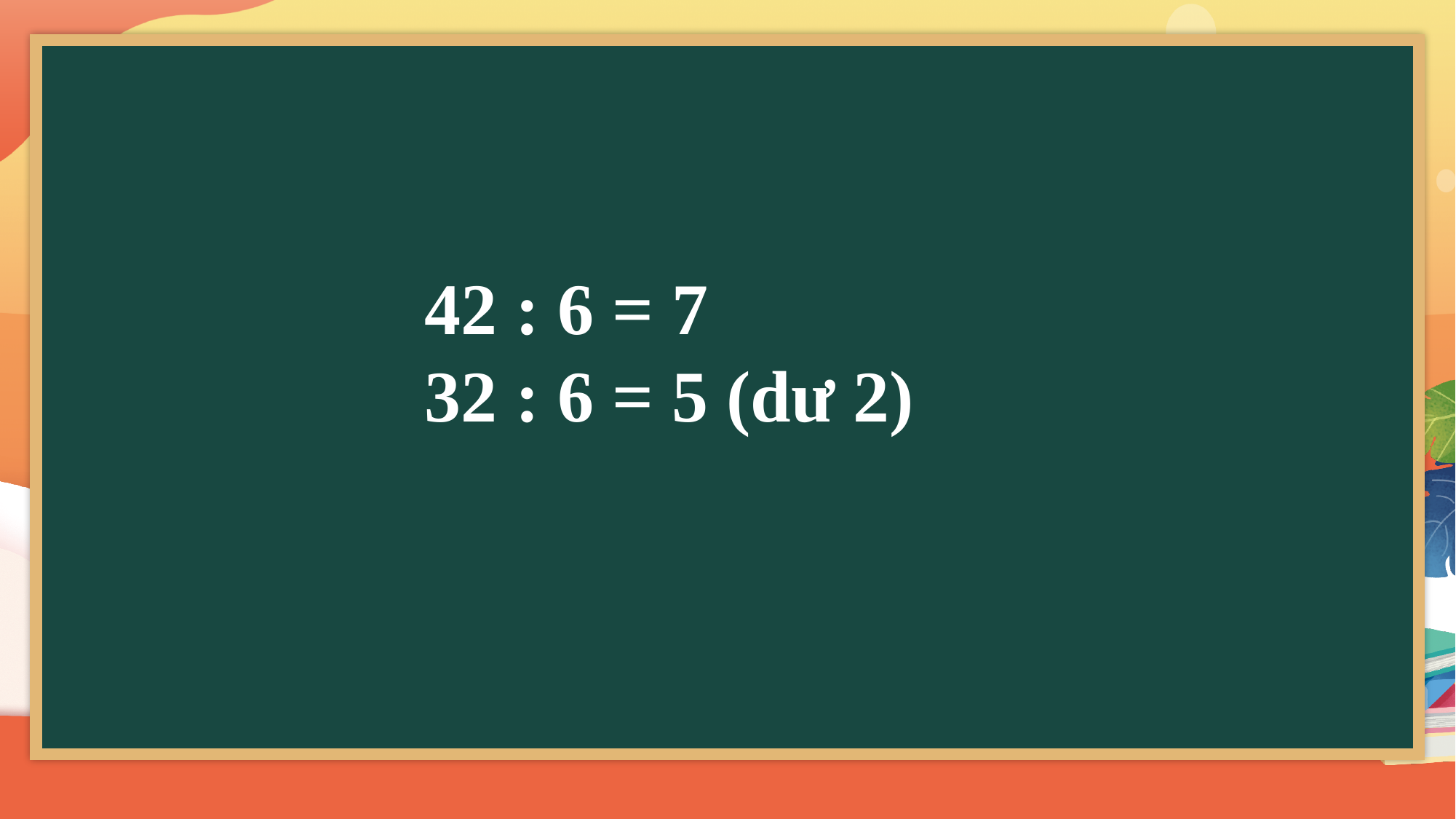

42 : 6 = 7
32 : 6 = 5 (dư 2)